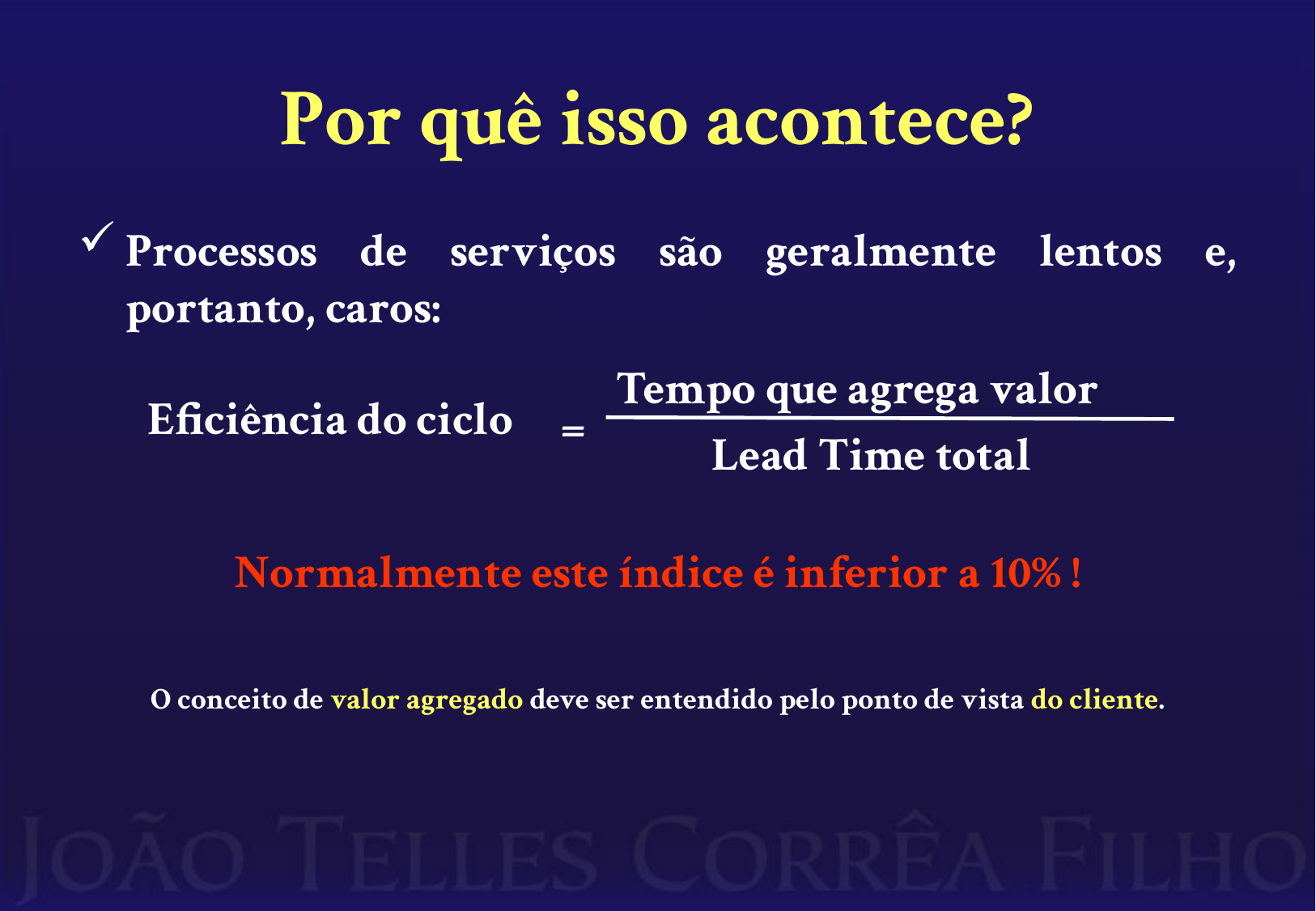

# Por quê isso acontece?
Processos de serviços são geralmente lentos e, portanto, caros:

Normalmente este índice é inferior a 10% !

O conceito de valor agregado deve ser entendido pelo ponto de vista do cliente.

Tempo que agrega valor
Eficiência do ciclo

=
Lead Time total